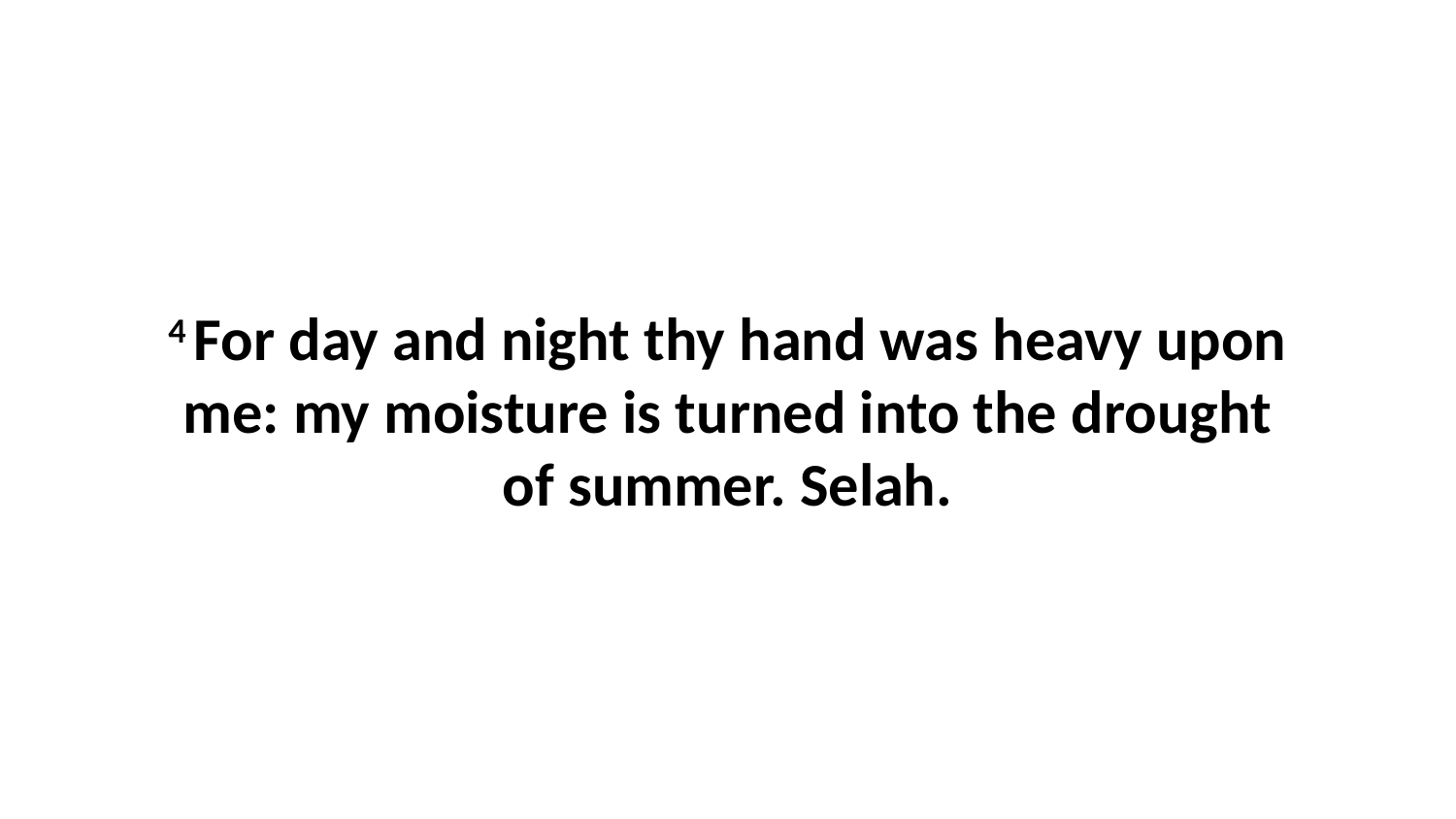

4 For day and night thy hand was heavy upon me: my moisture is turned into the drought of summer. Selah.